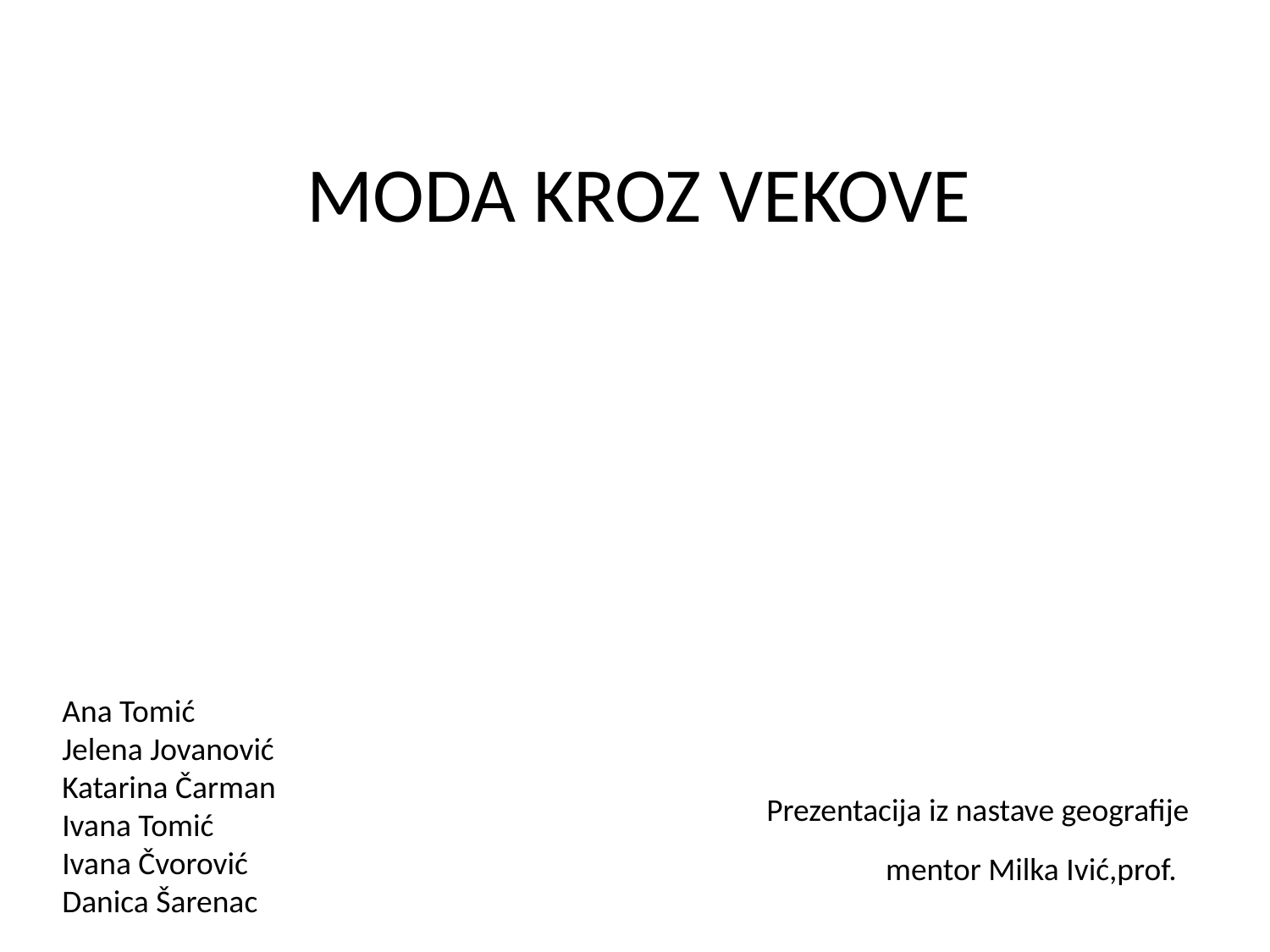

# MODA KROZ VEKOVE
Ana Tomić
Jelena Jovanović
Katarina Čarman
Ivana Tomić
Ivana Čvorović
Danica Šarenac
Prezentacija iz nastave geografije
mentor Milka Ivić,prof.